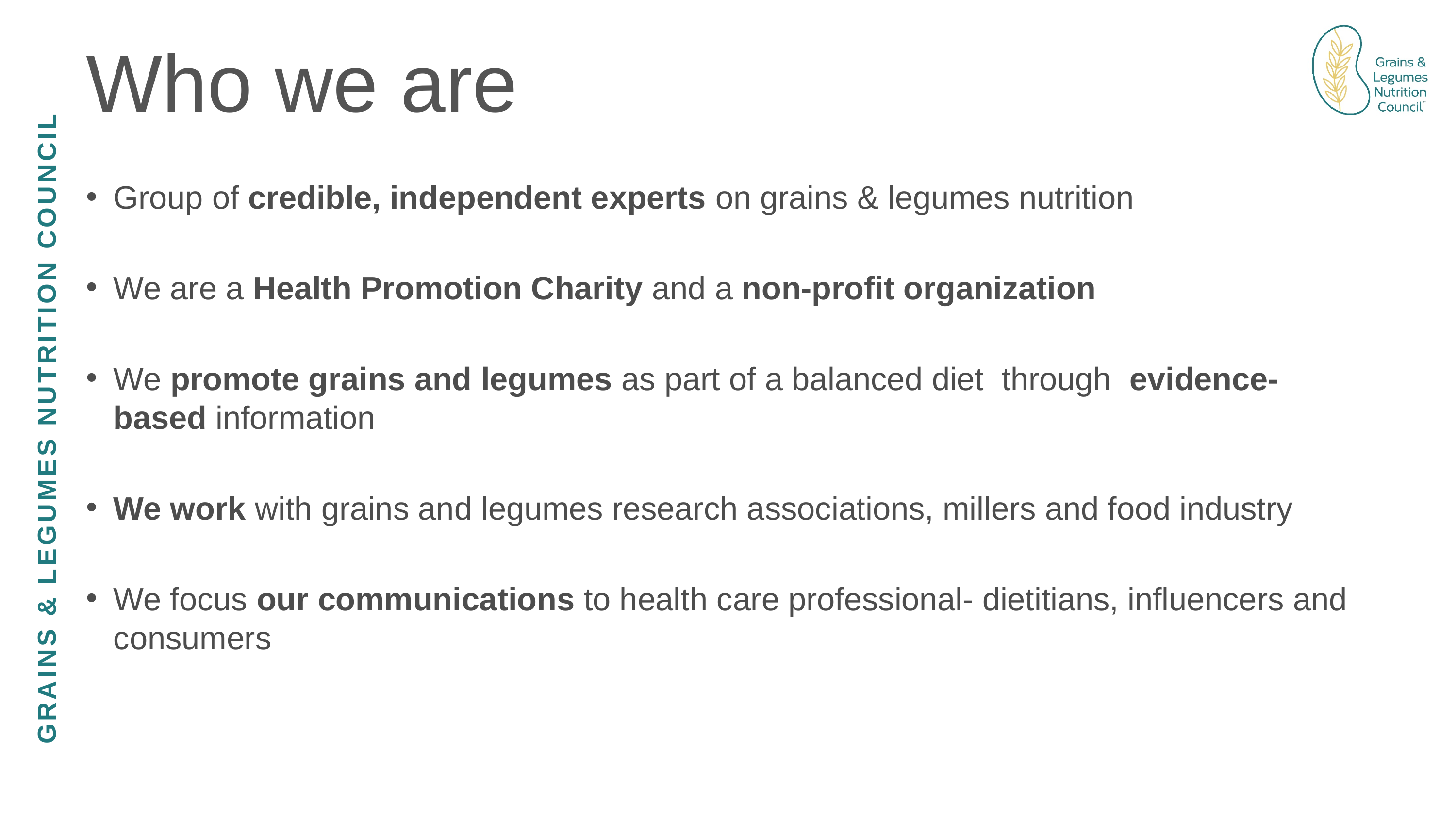

Who we are
Group of credible, independent experts on grains & legumes nutrition

We are a Health Promotion Charity and a non-profit organization

We promote grains and legumes as part of a balanced diet  through  evidence-based information

We work with grains and legumes research associations, millers and food industry

We focus our communications to health care professional- dietitians, influencers and consumers